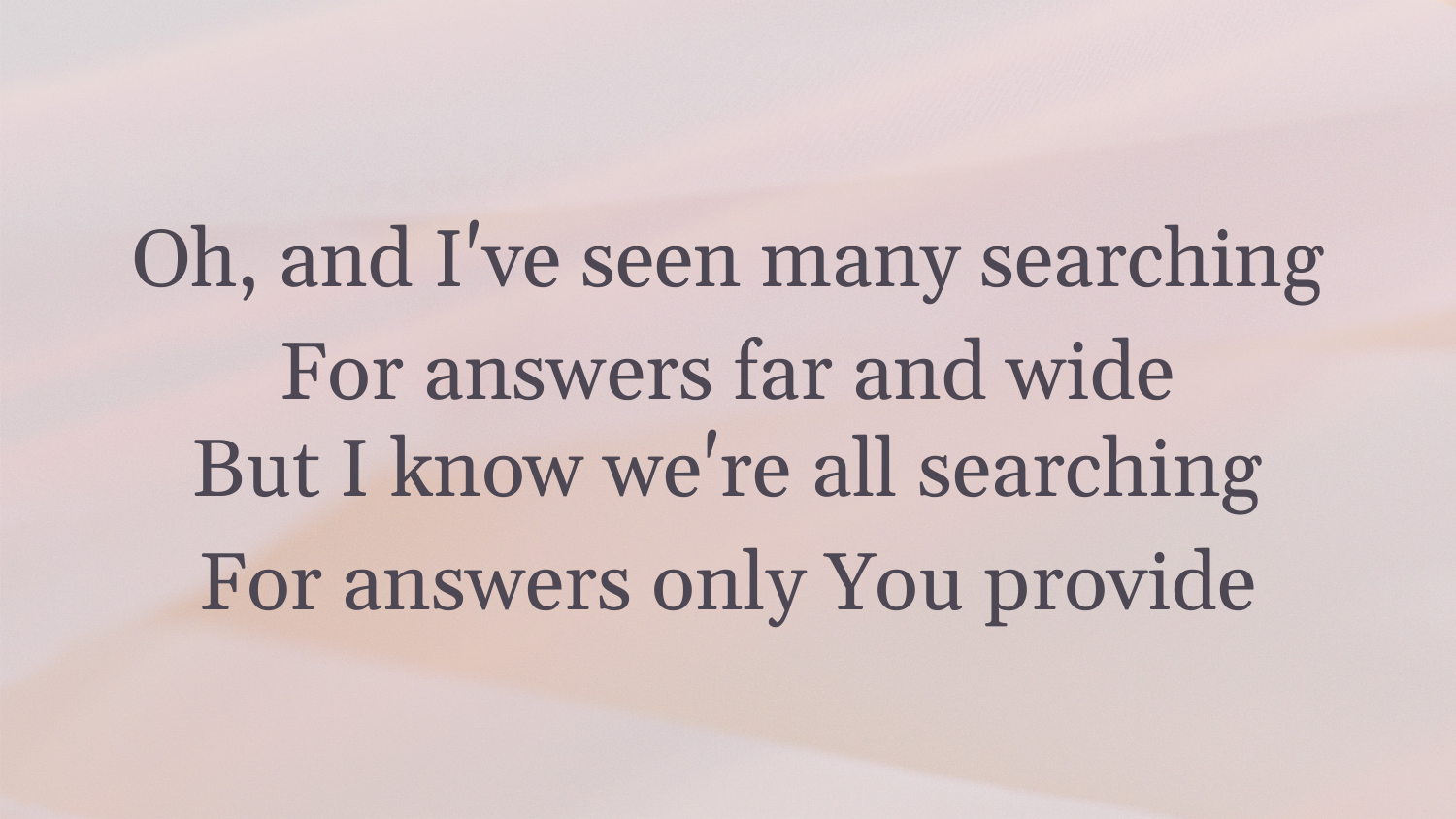

Oh, and I've seen many searching
For answers far and wide
But I know we're all searching
For answers only You provide